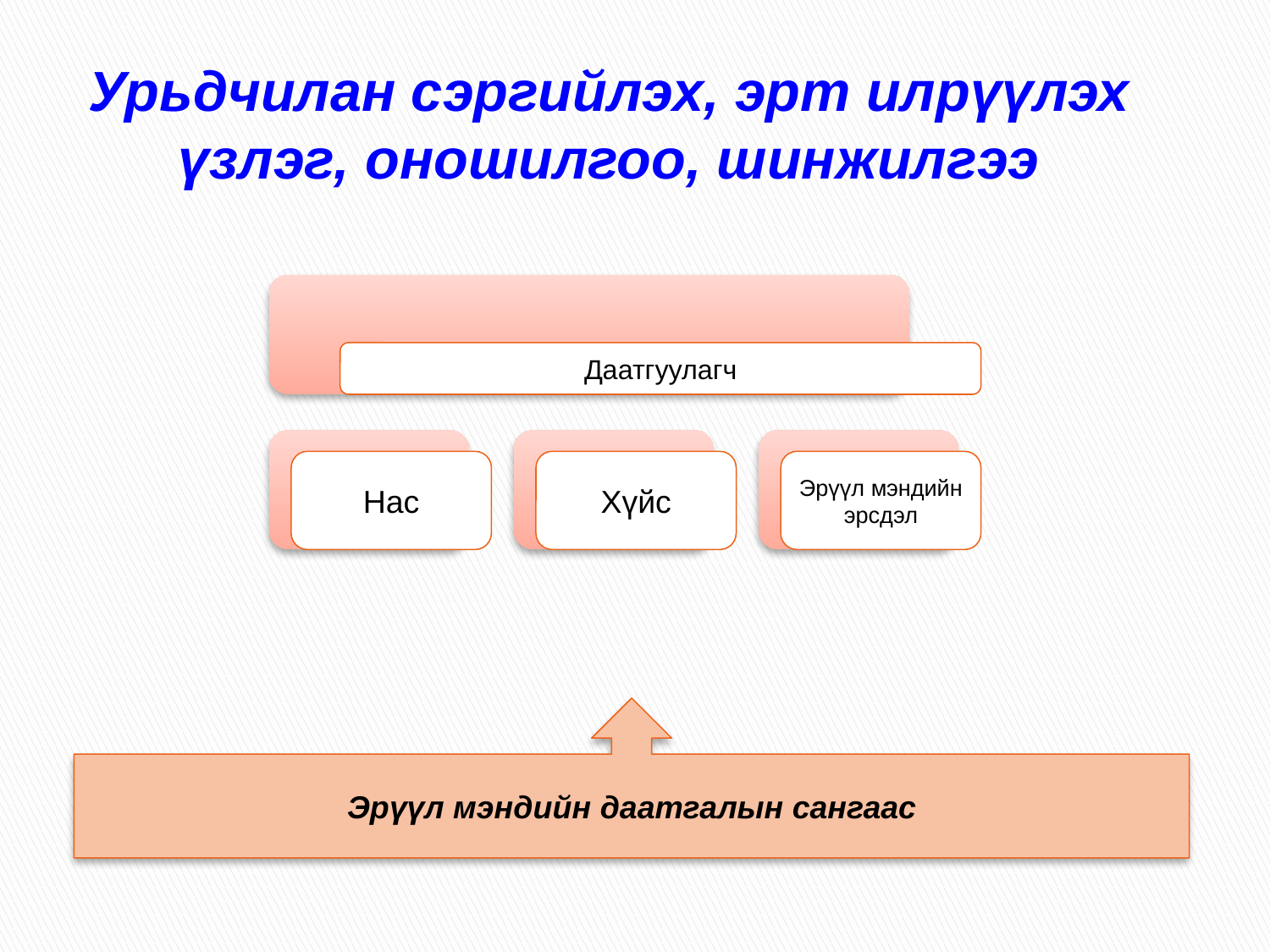

# Урьдчилан сэргийлэх, эрт илрүүлэх үзлэг, оношилгоо, шинжилгээ
Даатгуулагч
Нас
Хүйс
Эрүүл мэндийн эрсдэл
Эрүүл мэндийн даатгалын сангаас